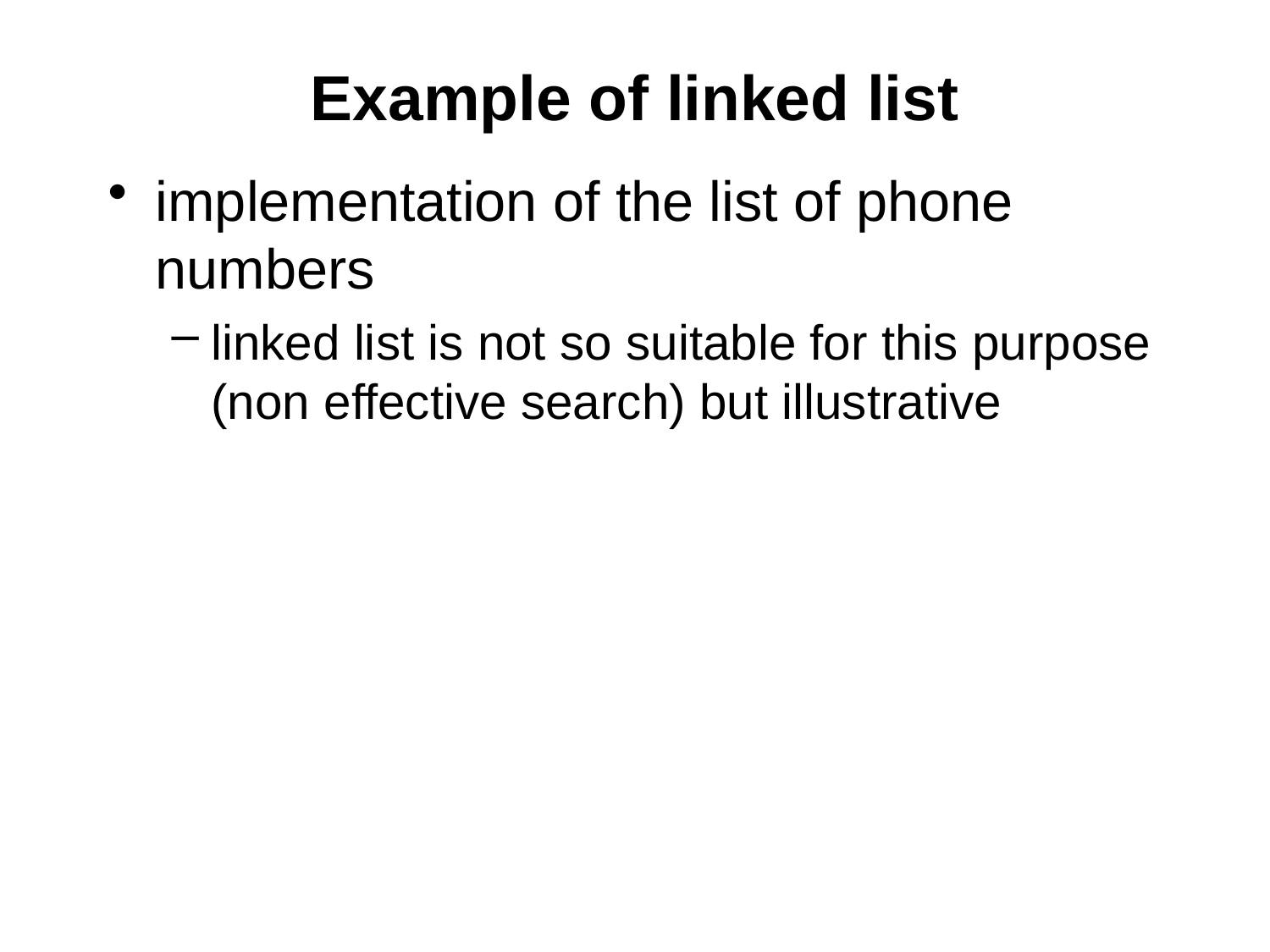

# Example of linked list
implementation of the list of phone numbers
linked list is not so suitable for this purpose (non effective search) but illustrative